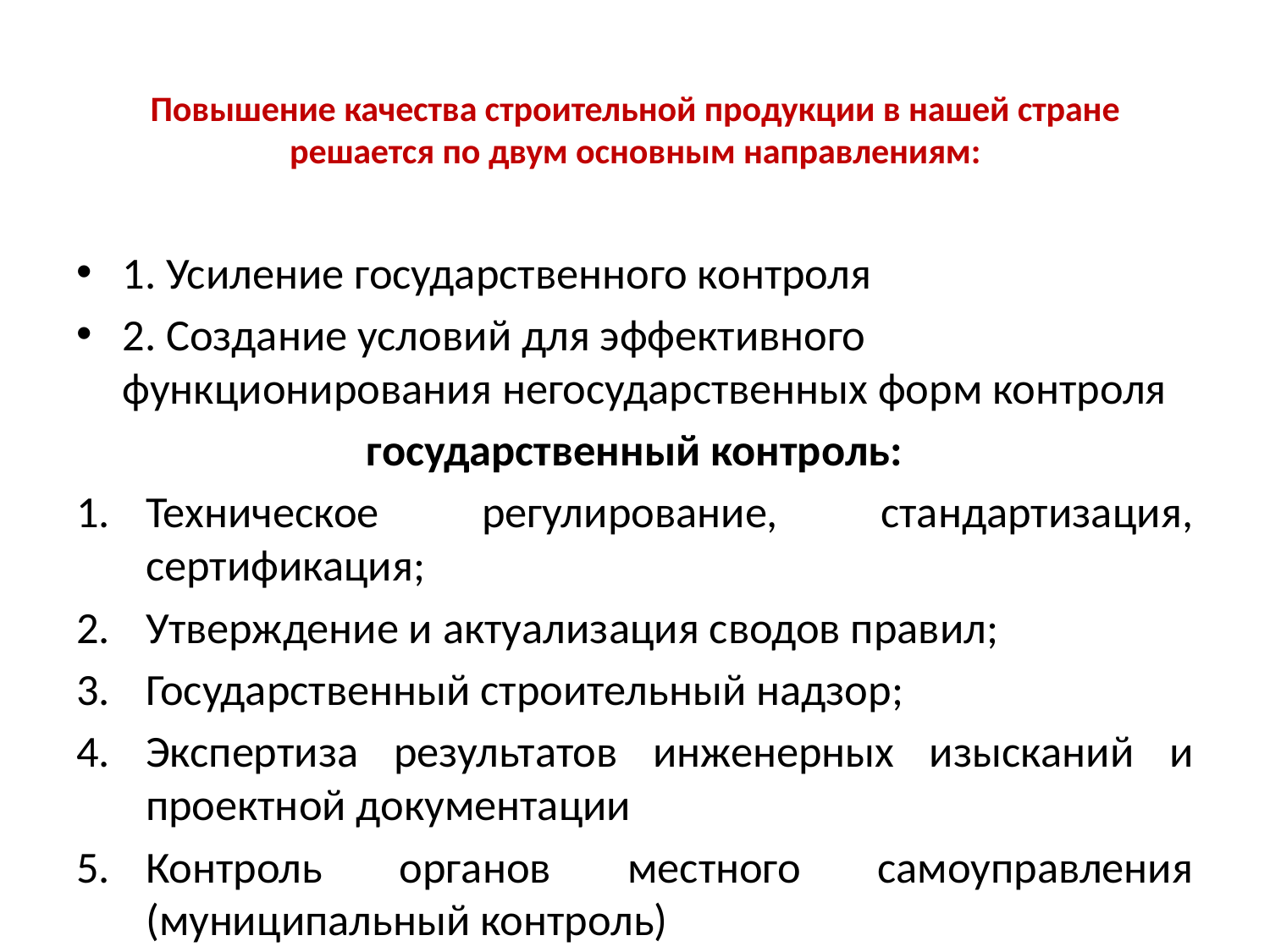

# Повышение качества строительной продукции в нашей стране решается по двум основным направлениям:
1. Усиление государственного контроля
2. Создание условий для эффективного функционирования негосударственных форм контроля
государственный контроль:
Техническое регулирование, стандартизация, сертификация;
Утверждение и актуализация сводов правил;
Государственный строительный надзор;
Экспертиза результатов инженерных изысканий и проектной документации
Контроль органов местного самоуправления (муниципальный контроль)